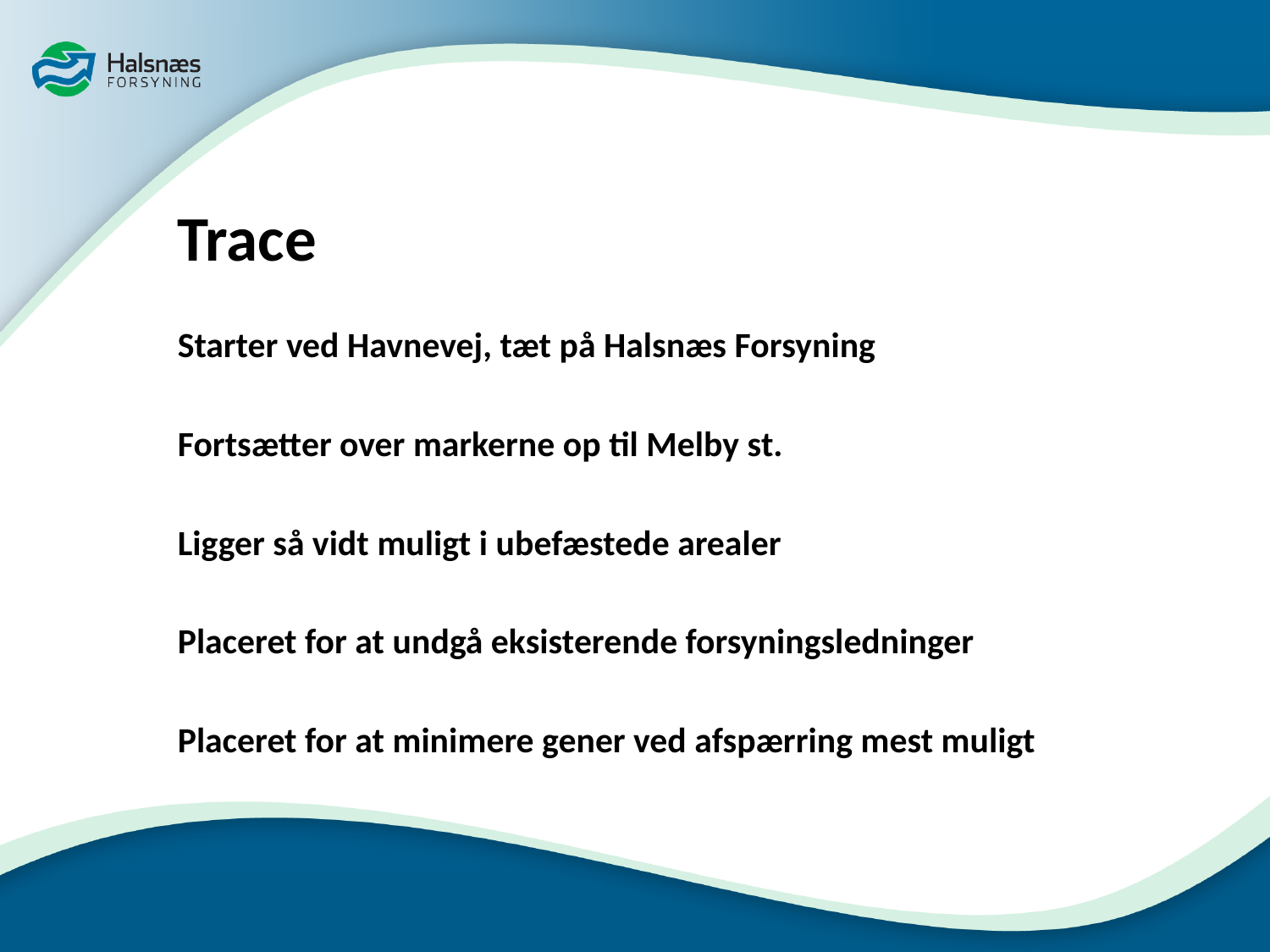

Trace
Starter ved Havnevej, tæt på Halsnæs Forsyning

Fortsætter over markerne op til Melby st.

Ligger så vidt muligt i ubefæstede arealer

Placeret for at undgå eksisterende forsyningsledninger

Placeret for at minimere gener ved afspærring mest muligt